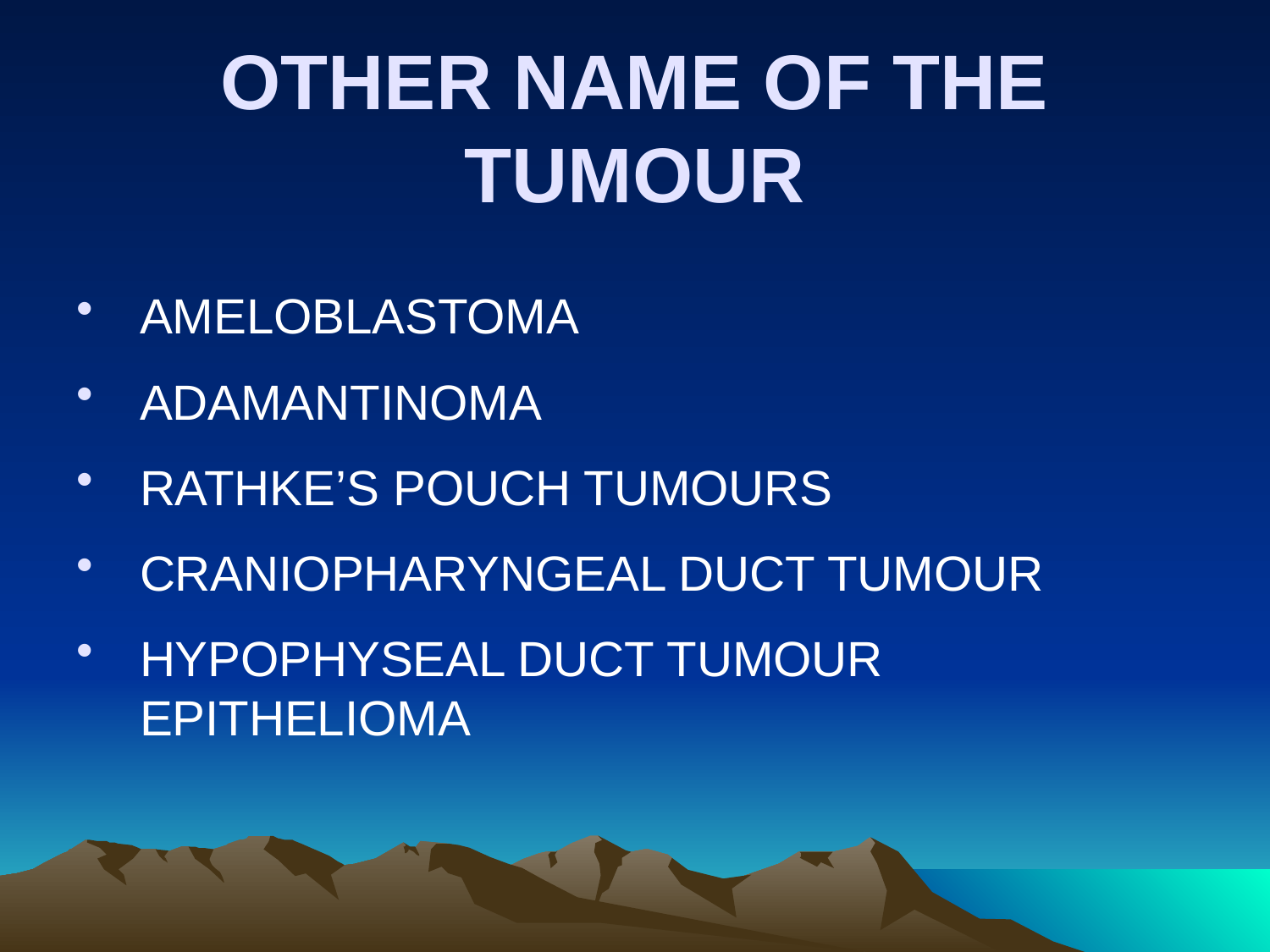

# OTHER NAME OF THE TUMOUR
AMELOBLASTOMA
ADAMANTINOMA
RATHKE’S POUCH TUMOURS
CRANIOPHARYNGEAL DUCT TUMOUR
HYPOPHYSEAL DUCT TUMOUR EPITHELIOMA